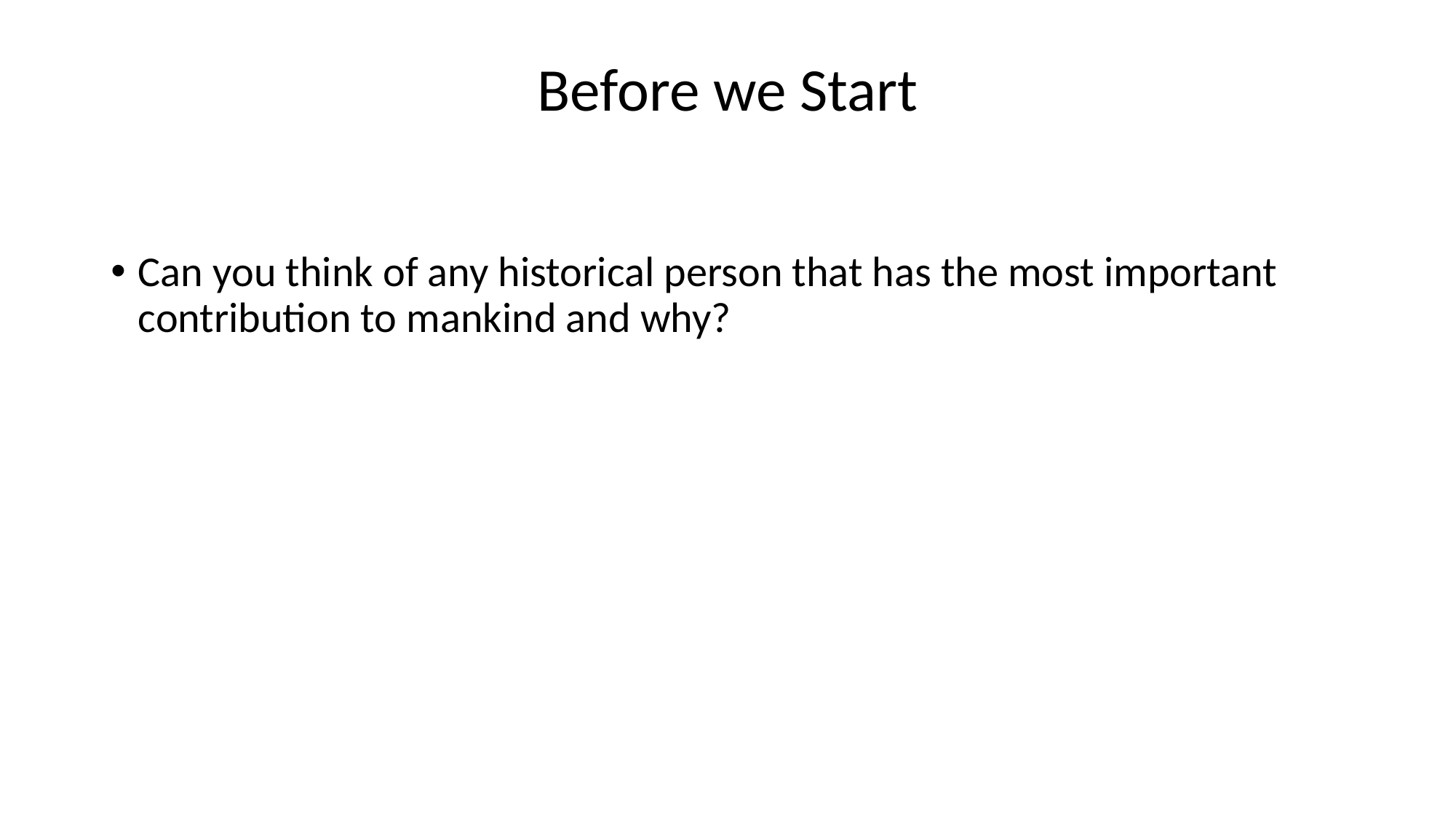

# Before we Start
Can you think of any historical person that has the most important contribution to mankind and why?